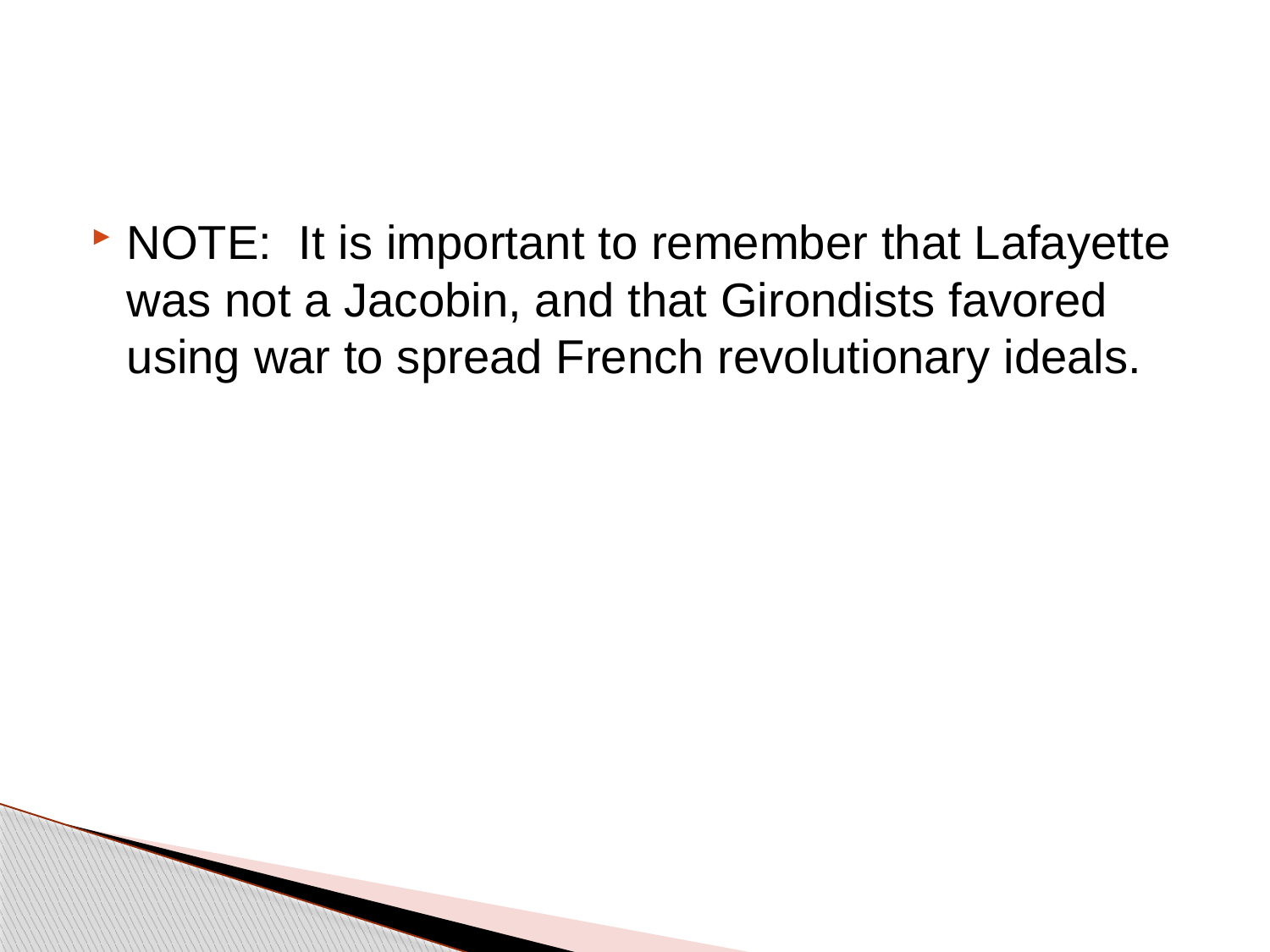

#
NOTE:  It is important to remember that Lafayette was not a Jacobin, and that Girondists favored using war to spread French revolutionary ideals.